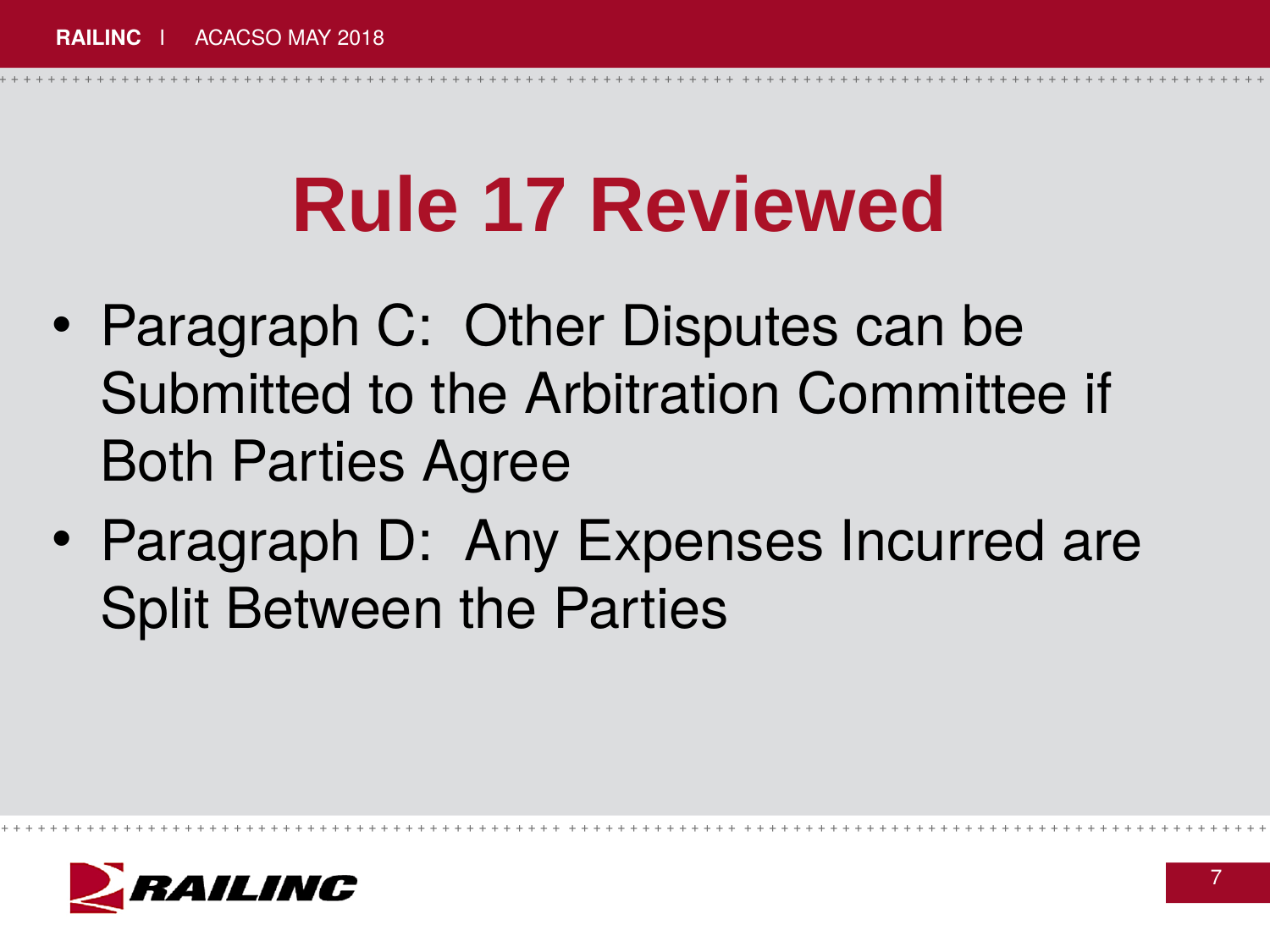

# Rule 17 Reviewed
Paragraph C:  Other Disputes can be Submitted to the Arbitration Committee if Both Parties Agree
Paragraph D:  Any Expenses Incurred are Split Between the Parties

7